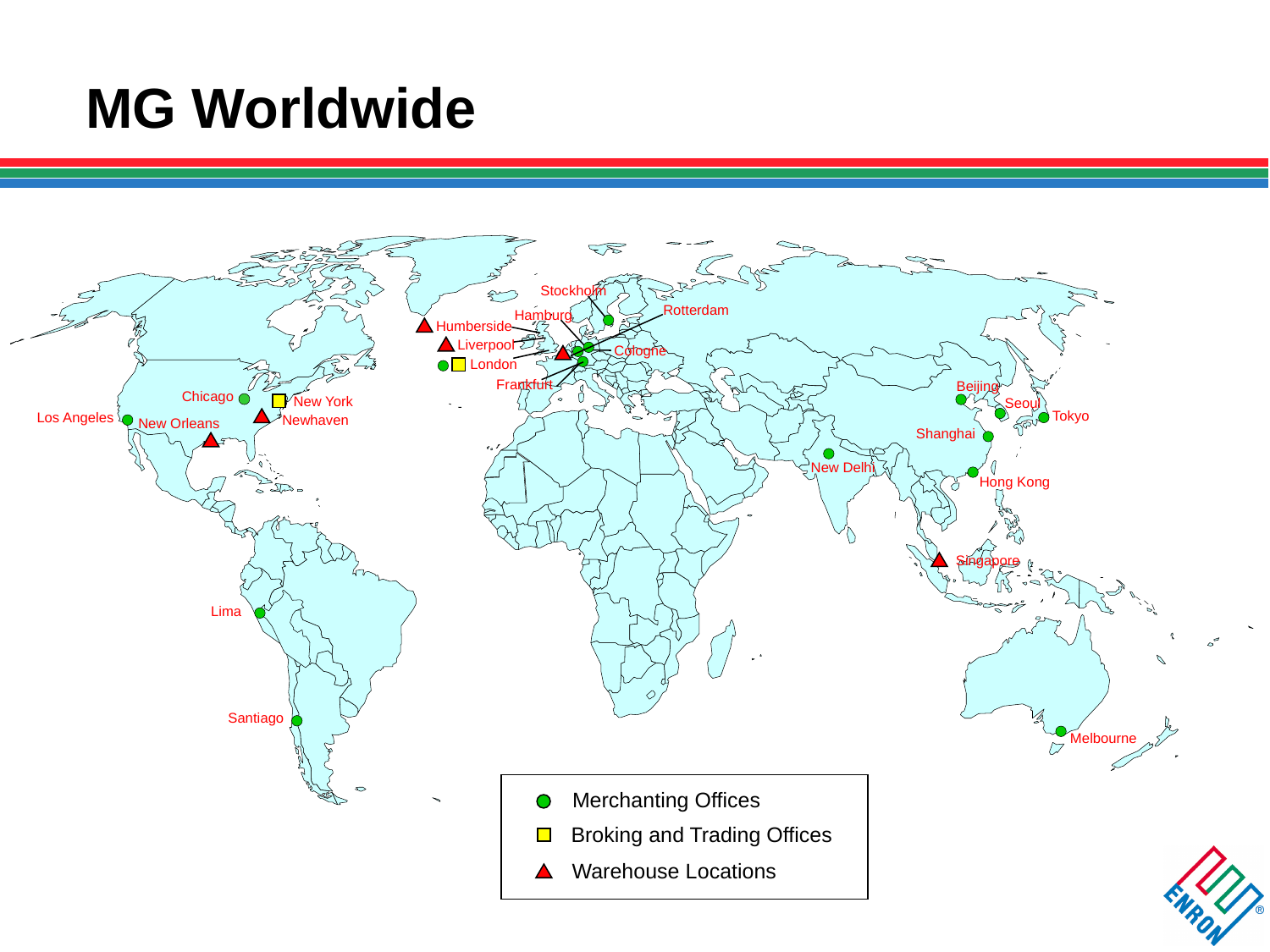

# MG Worldwide

Stockholm

Rotterdam

Hamburg

Humberside

Liverpool

Cologne

London

Frankfurt

Beijing

Chicago

New York

Seoul

Tokyo

Los Angeles

Newhaven

New Orleans

Shanghai

New Delhi

Hong Kong

Singapore

Lima

Santiago

Melbourne

Merchanting Offices

Broking and Trading Offices

Warehouse Locations